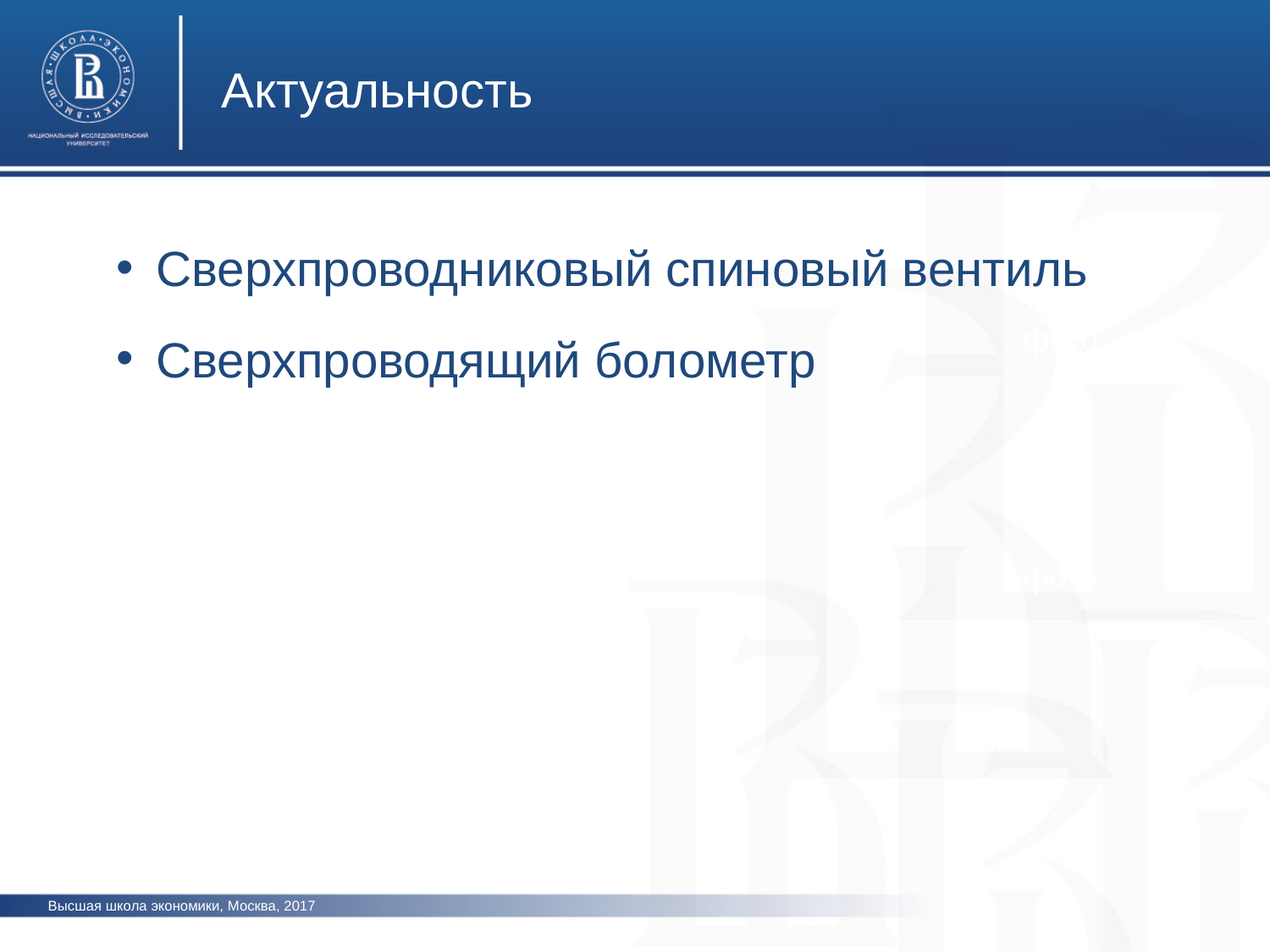

Актуальность
Сверхпроводниковый спиновый вентиль
Сверхпроводящий болометр
фото
фото
Высшая школа экономики, Москва, 2017